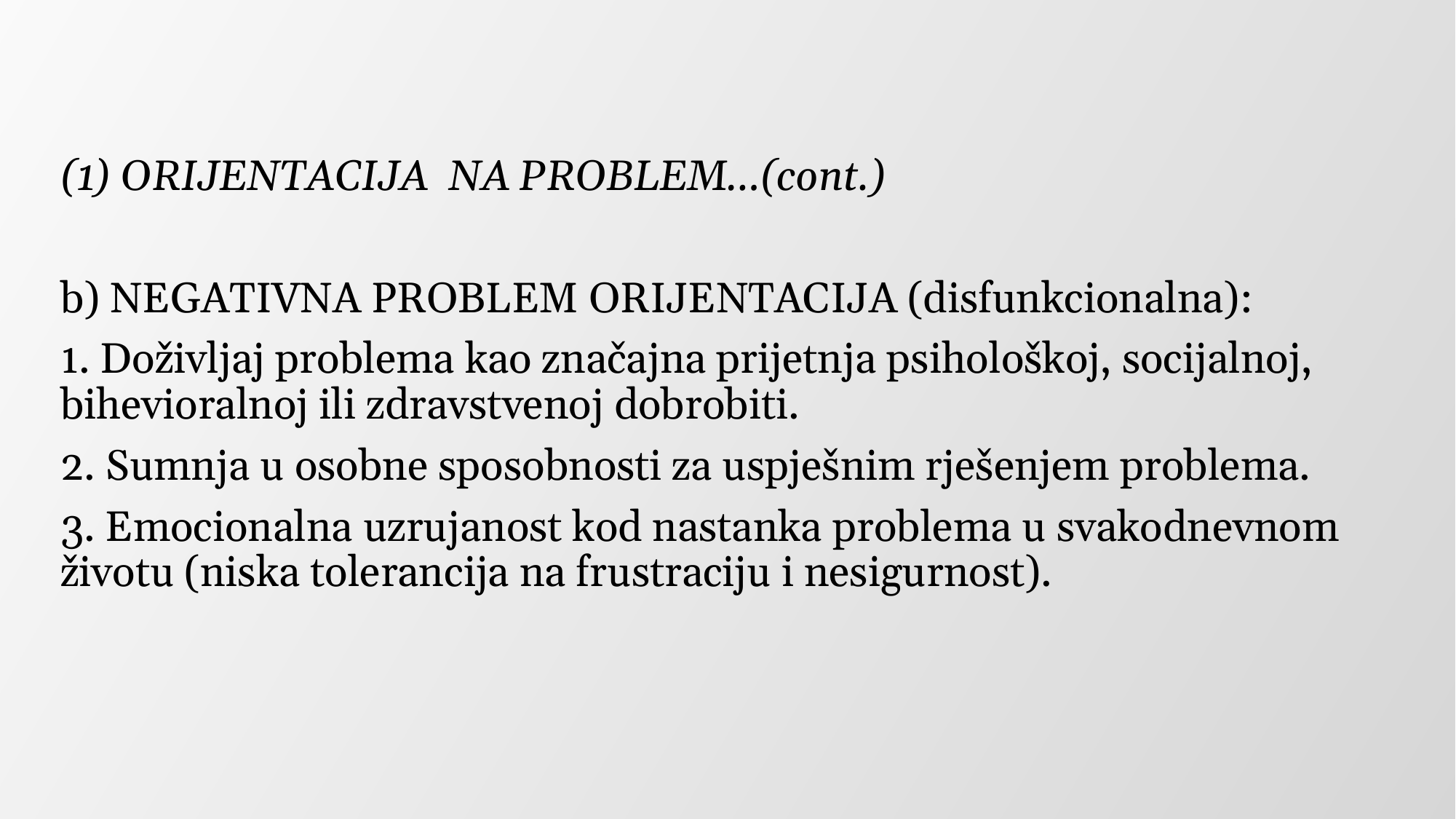

(1) ORIJENTACIJA  NA PROBLEM…(cont.)

b) NEGATIVNA PROBLEM ORIJENTACIJA (disfunkcionalna):
1. Doživljaj problema kao značajna prijetnja psihološkoj, socijalnoj, bihevioralnoj ili zdravstvenoj dobrobiti.
2. Sumnja u osobne sposobnosti za uspješnim rješenjem problema.
3. Emocionalna uzrujanost kod nastanka problema u svakodnevnom životu (niska tolerancija na frustraciju i nesigurnost).